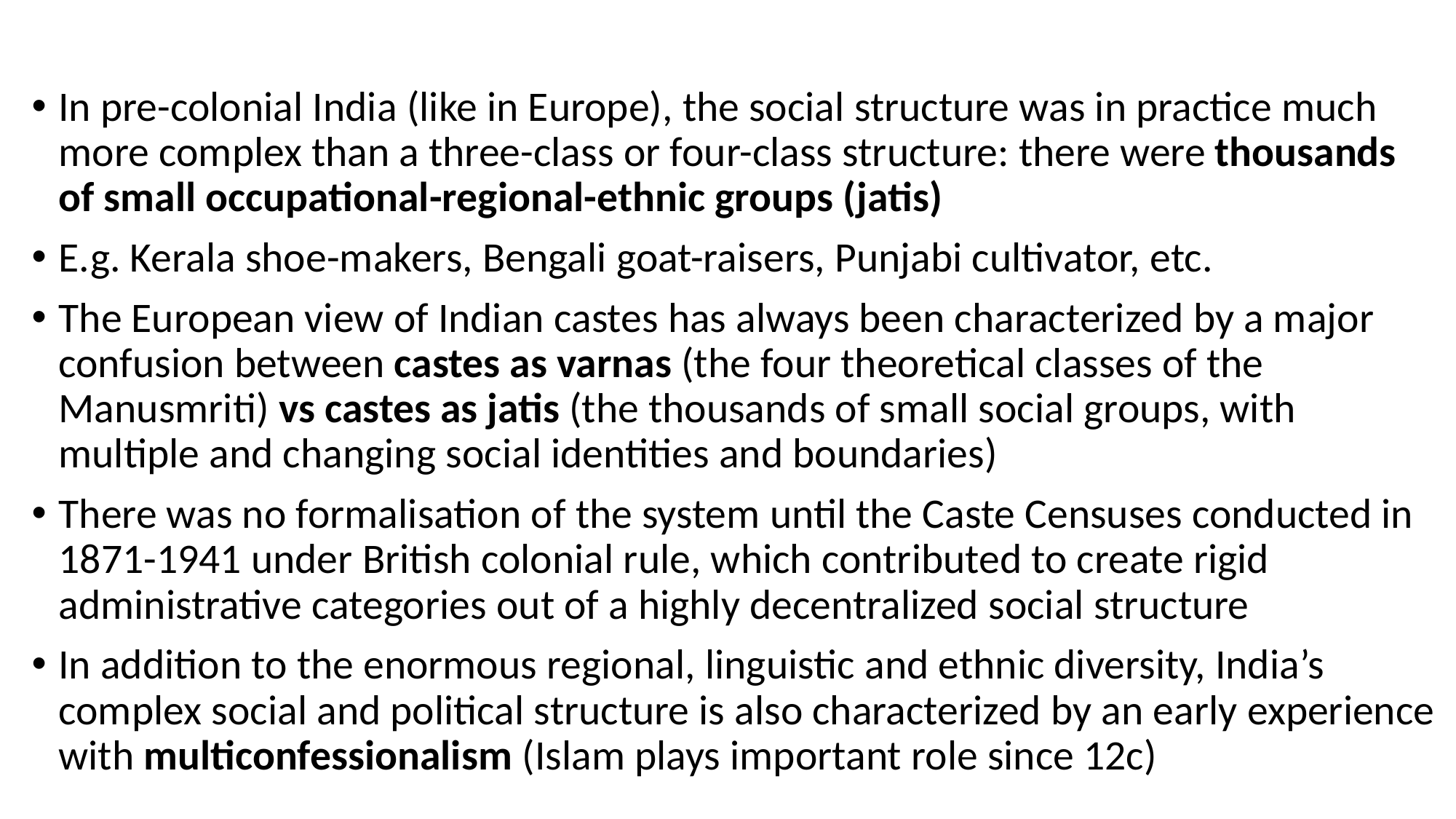

In pre-colonial India (like in Europe), the social structure was in practice much more complex than a three-class or four-class structure: there were thousands of small occupational-regional-ethnic groups (jatis)
E.g. Kerala shoe-makers, Bengali goat-raisers, Punjabi cultivator, etc.
The European view of Indian castes has always been characterized by a major confusion between castes as varnas (the four theoretical classes of the Manusmriti) vs castes as jatis (the thousands of small social groups, with multiple and changing social identities and boundaries)
There was no formalisation of the system until the Caste Censuses conducted in 1871-1941 under British colonial rule, which contributed to create rigid administrative categories out of a highly decentralized social structure
In addition to the enormous regional, linguistic and ethnic diversity, India’s complex social and political structure is also characterized by an early experience with multiconfessionalism (Islam plays important role since 12c)